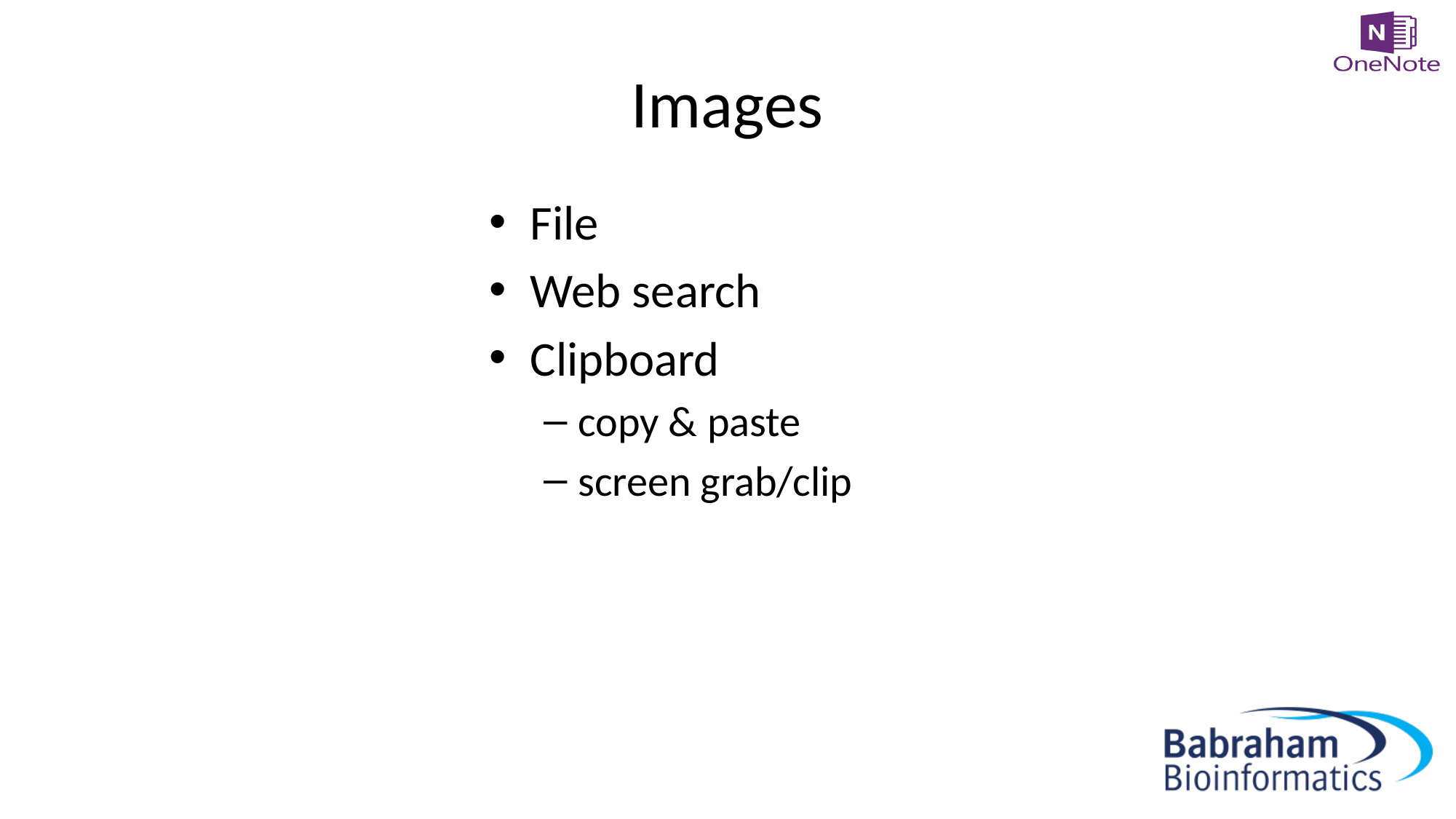

# Images
File
Web search
Clipboard
copy & paste
screen grab/clip